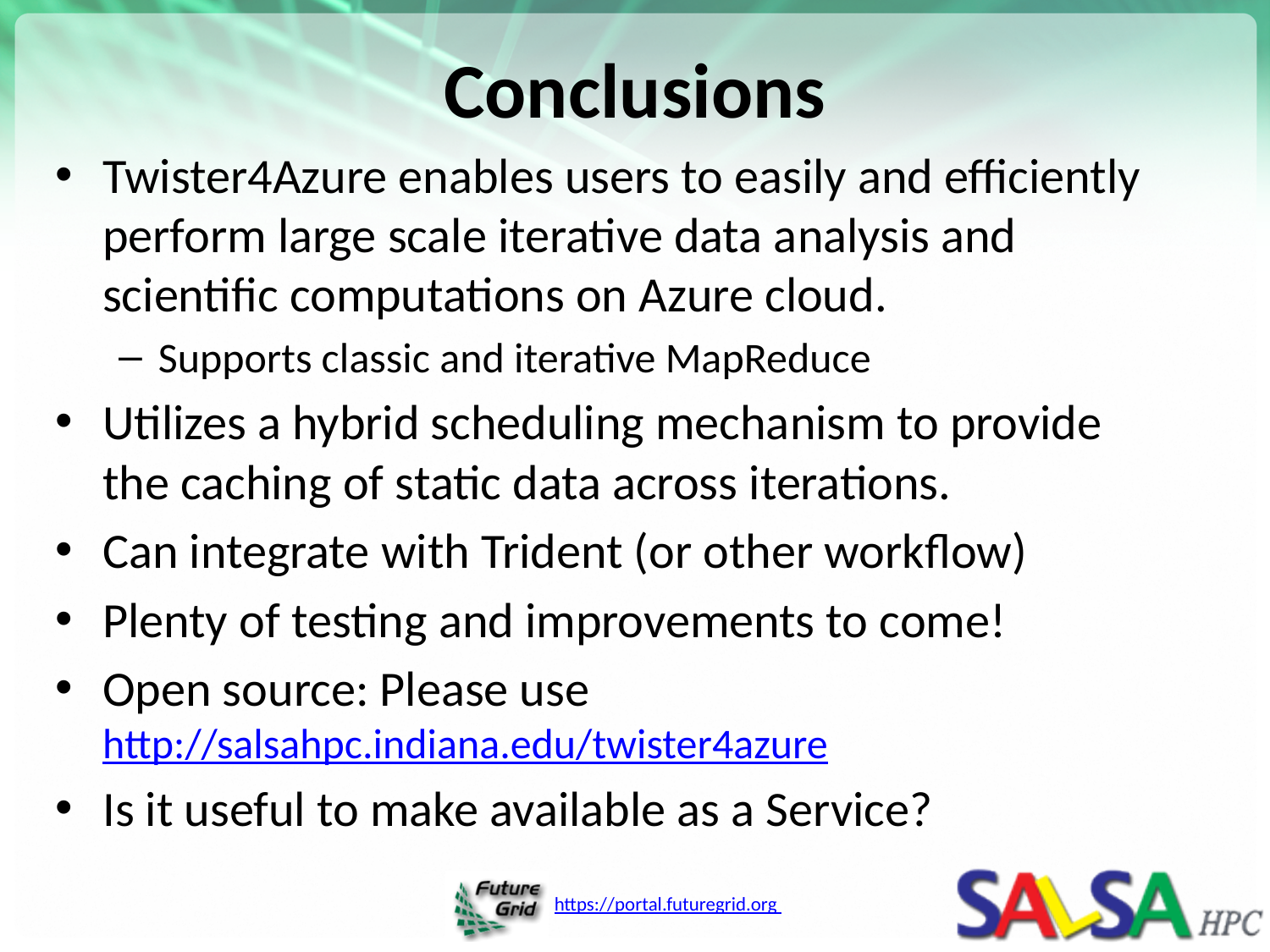

# Conclusions
Twister4Azure enables users to easily and efficiently perform large scale iterative data analysis and scientific computations on Azure cloud.
Supports classic and iterative MapReduce
Utilizes a hybrid scheduling mechanism to provide the caching of static data across iterations.
Can integrate with Trident (or other workflow)
Plenty of testing and improvements to come!
Open source: Please use http://salsahpc.indiana.edu/twister4azure
Is it useful to make available as a Service?